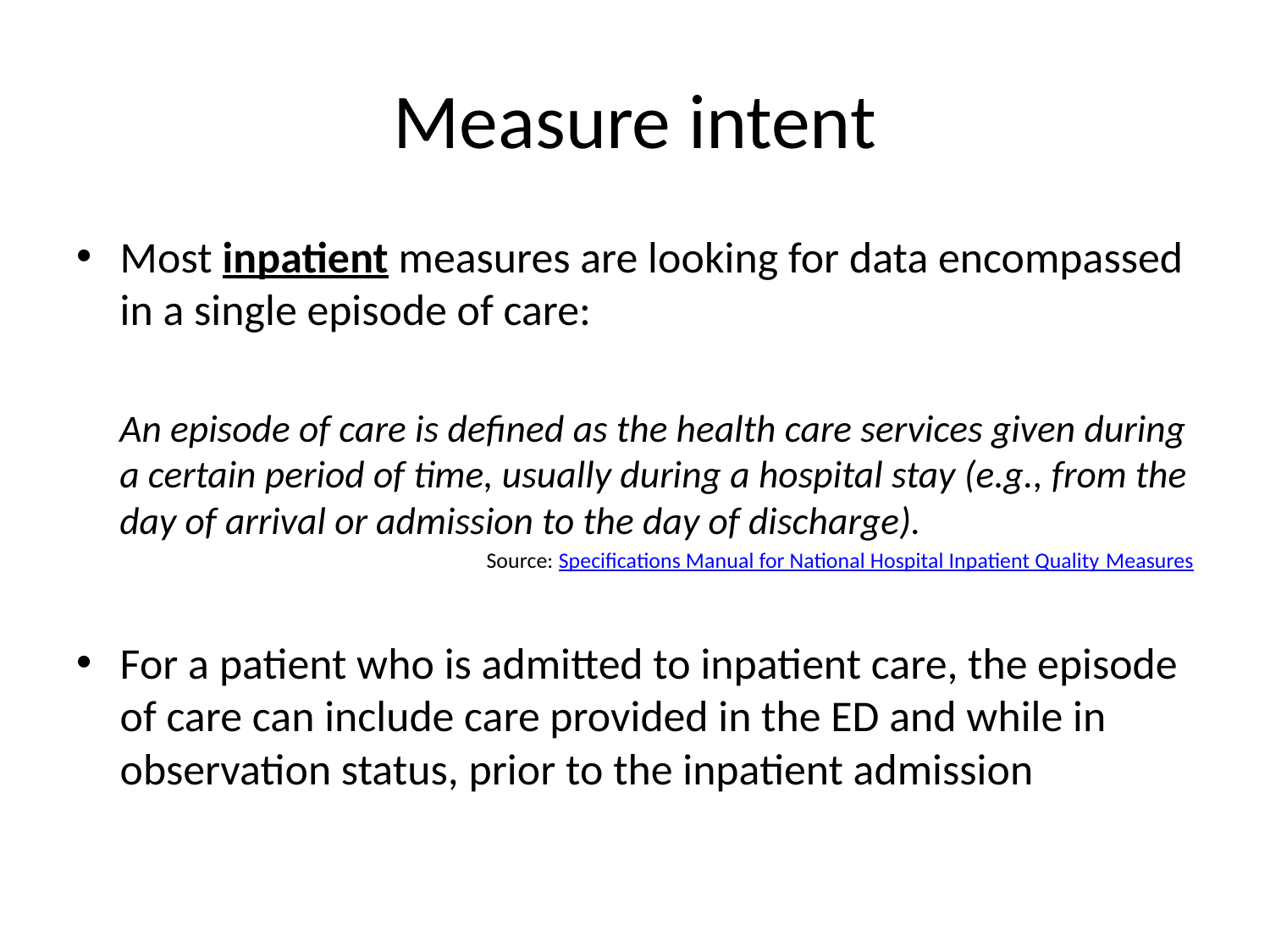

# Measure intent
Most inpatient measures are looking for data encompassed in a single episode of care:

An episode of care is defined as the health care services given during a certain period of time, usually during a hospital stay (e.g., from the day of arrival or admission to the day of discharge).
Source: Specifications Manual for National Hospital Inpatient Quality Measures

For a patient who is admitted to inpatient care, the episode of care can include care provided in the ED and while in observation status, prior to the inpatient admission